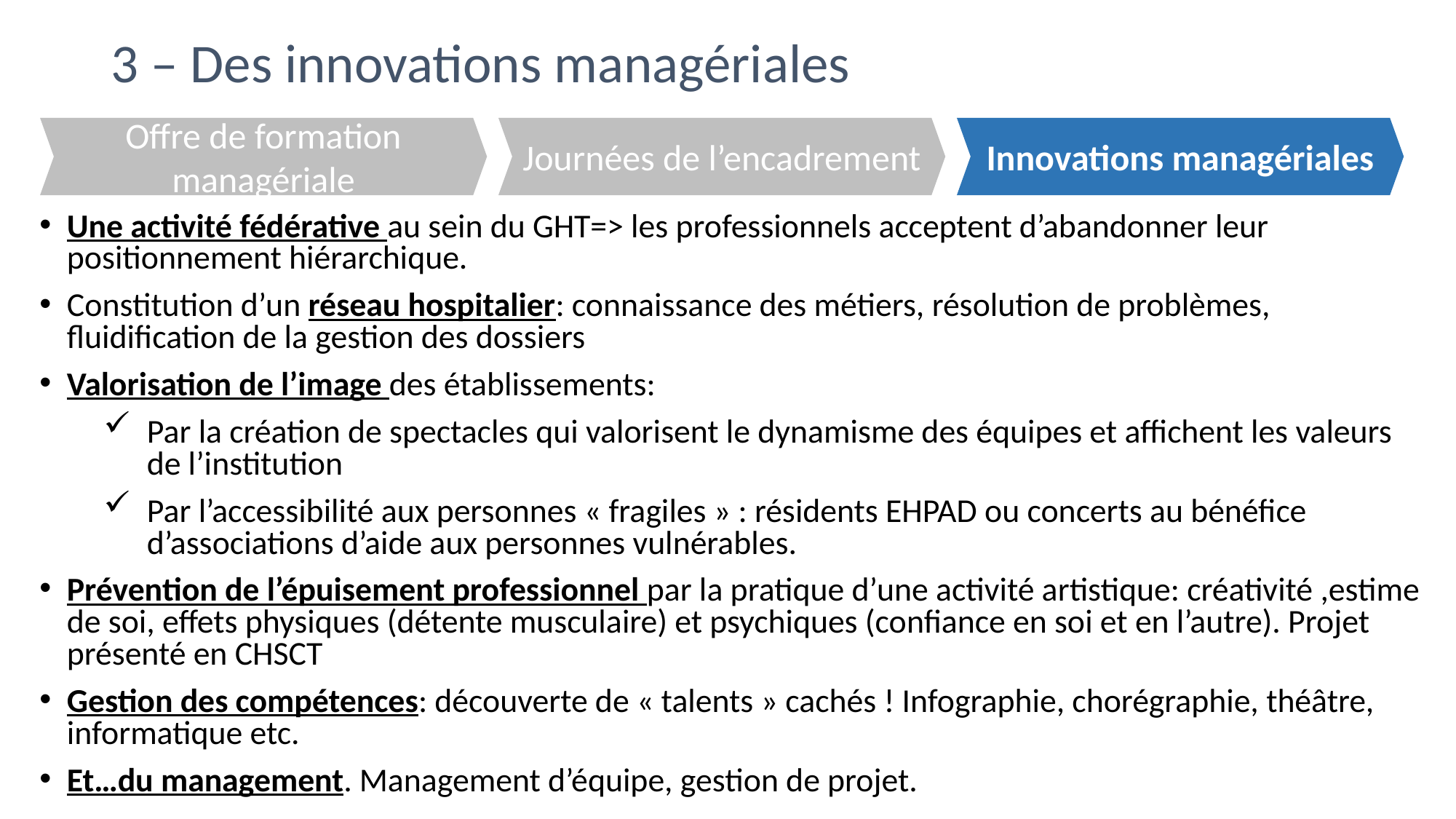

3 – Des innovations managériales
Journées de l’encadrement
Innovations managériales
Offre de formation managériale
Une activité fédérative au sein du GHT=> les professionnels acceptent d’abandonner leur positionnement hiérarchique.
Constitution d’un réseau hospitalier: connaissance des métiers, résolution de problèmes,  fluidification de la gestion des dossiers
Valorisation de l’image des établissements:
Par la création de spectacles qui valorisent le dynamisme des équipes et affichent les valeurs de l’institution
Par l’accessibilité aux personnes « fragiles » : résidents EHPAD ou concerts au bénéfice d’associations d’aide aux personnes vulnérables.
Prévention de l’épuisement professionnel par la pratique d’une activité artistique: créativité ,estime de soi, effets physiques (détente musculaire) et psychiques (confiance en soi et en l’autre). Projet présenté en CHSCT
Gestion des compétences: découverte de « talents » cachés ! Infographie, chorégraphie, théâtre, informatique etc.
Et…du management. Management d’équipe, gestion de projet.